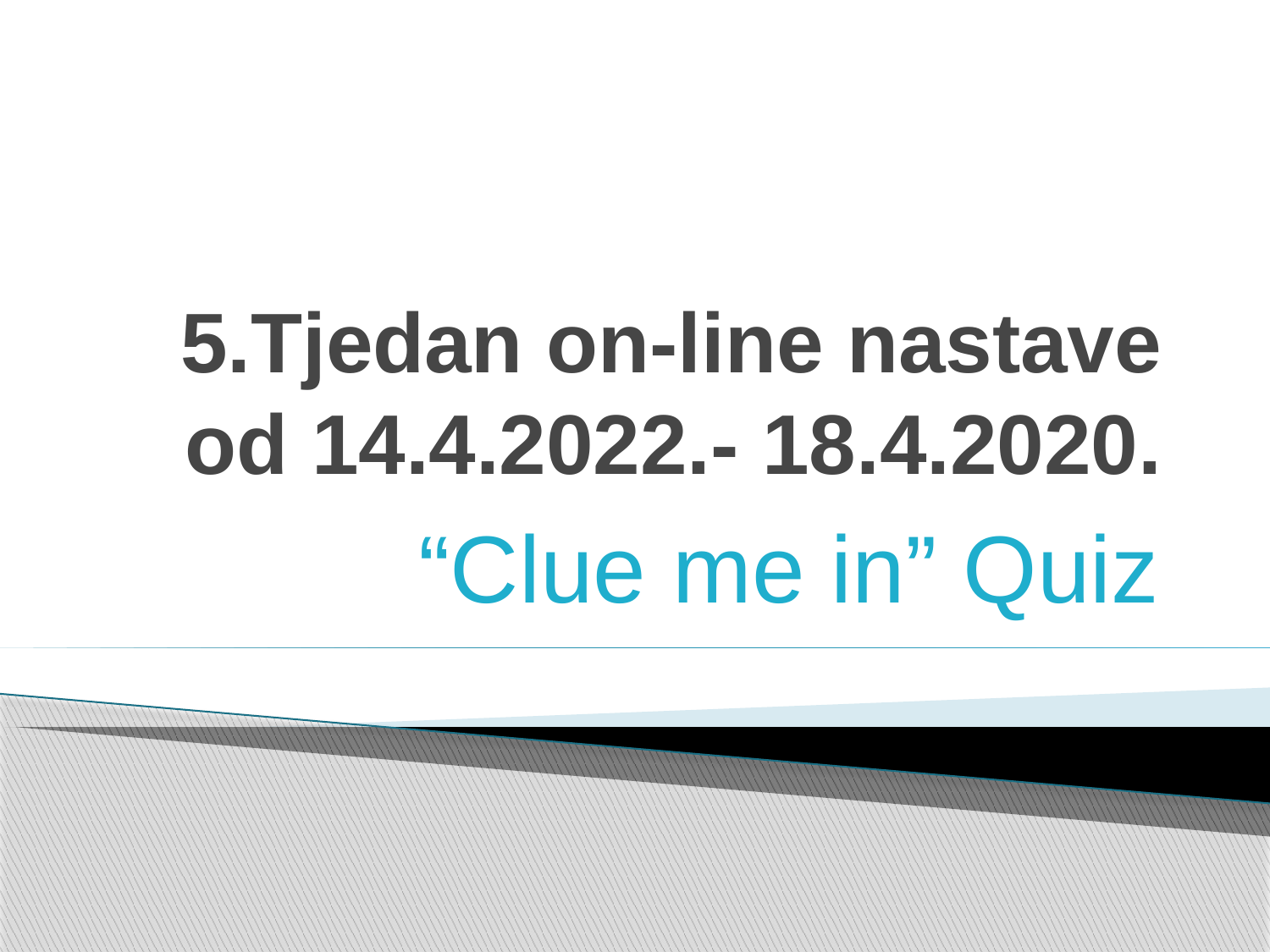

# 5.Tjedan on-line nastave od 14.4.2022.- 18.4.2020.
“Clue me in” Quiz